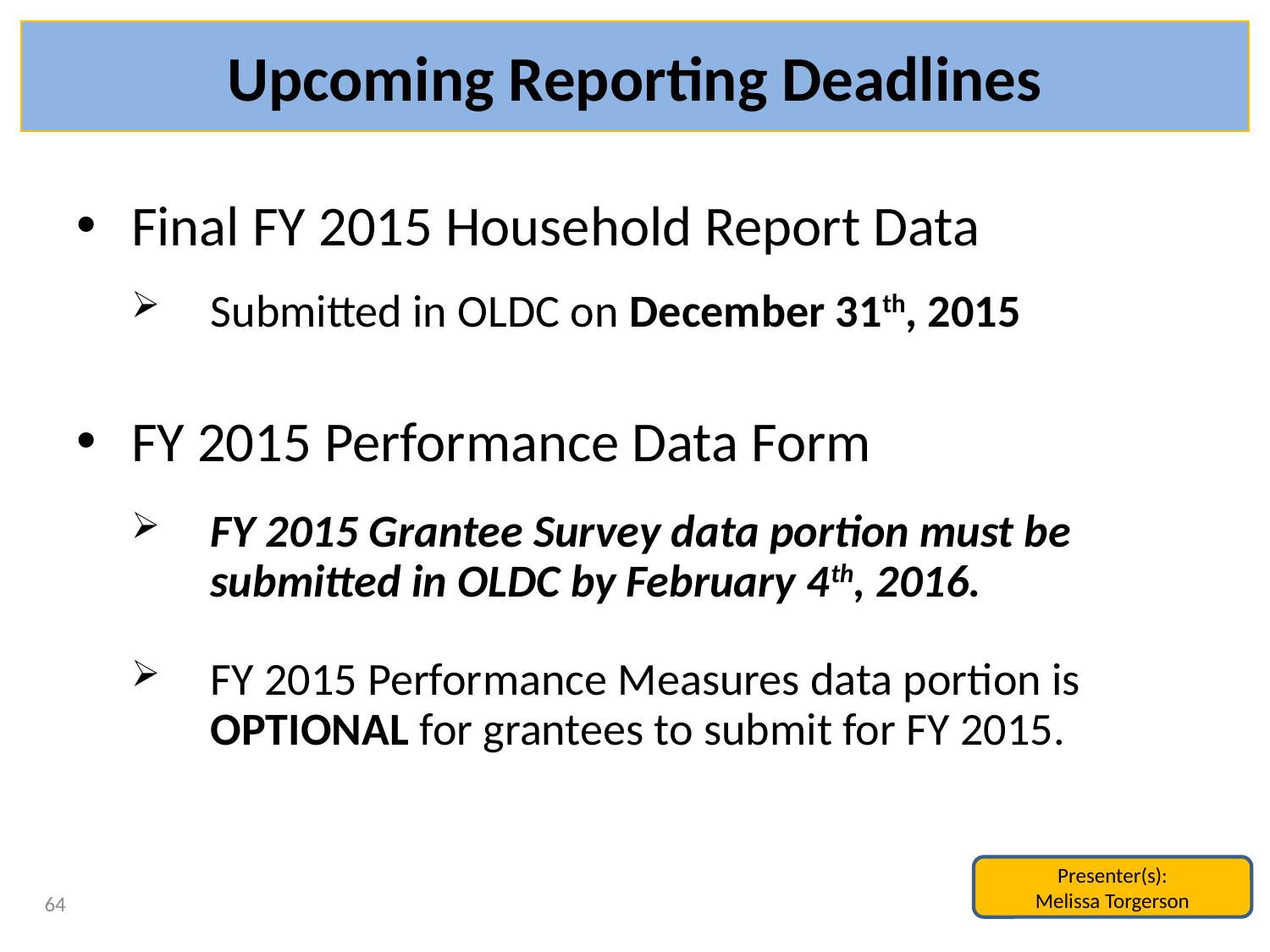

# Upcoming Reporting Deadlines
Final FY 2015 Household Report Data

Submitted in OLDC on December 31th, 2015

FY 2015 Performance Data Form

FY 2015 Grantee Survey data portion must be submitted in OLDC by February 4th, 2016.

FY 2015 Performance Measures data portion is OPTIONAL for grantees to submit for FY 2015.

Presenter(s):
Melissa Torgerson
64